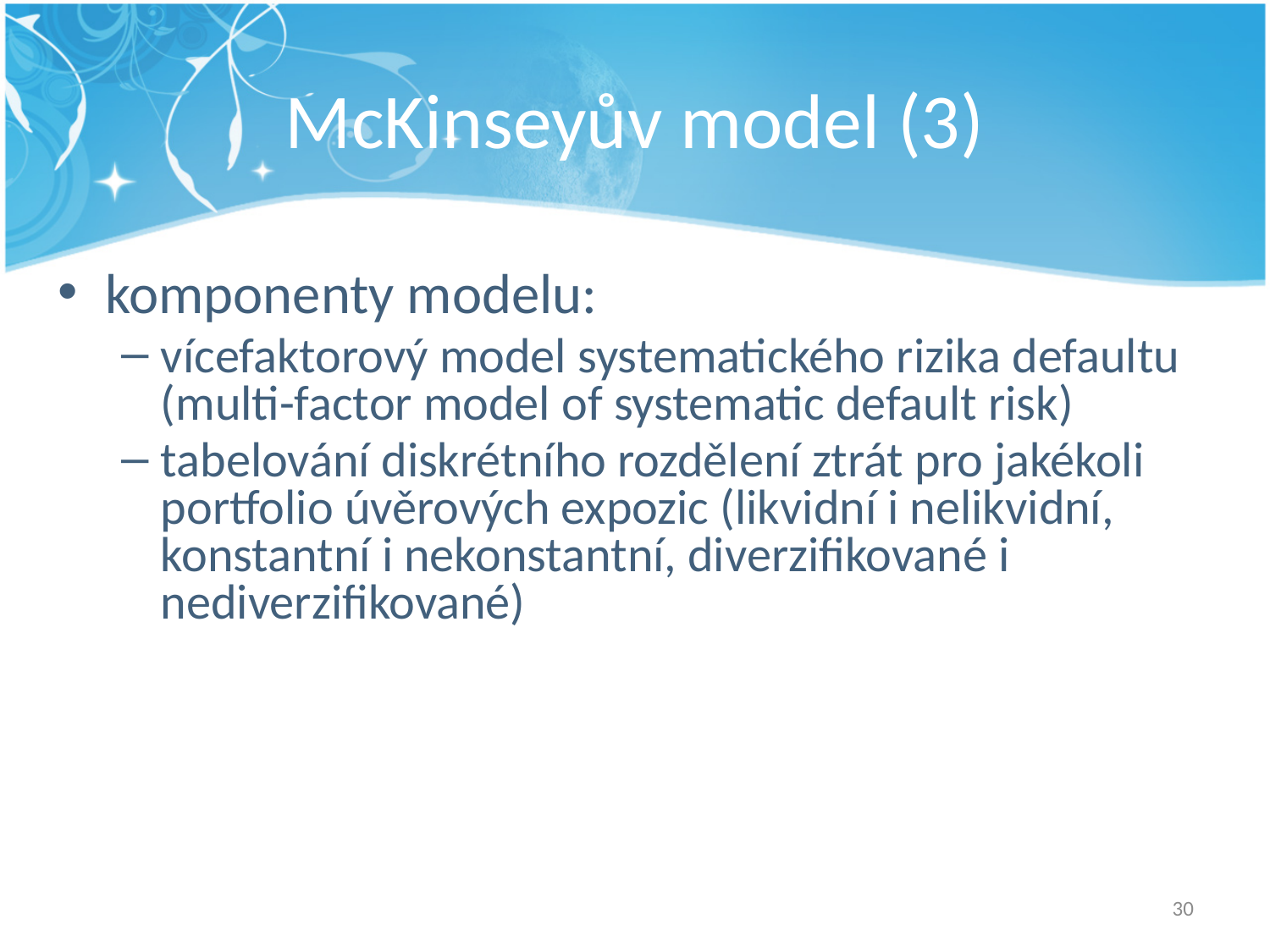

# McKinseyův model (3)
komponenty modelu:
vícefaktorový model systematického rizika defaultu (multi-factor model of systematic default risk)
tabelování diskrétního rozdělení ztrát pro jakékoli portfolio úvěrových expozic (likvidní i nelikvidní, konstantní i nekonstantní, diverzifikované i nediverzifikované)
30